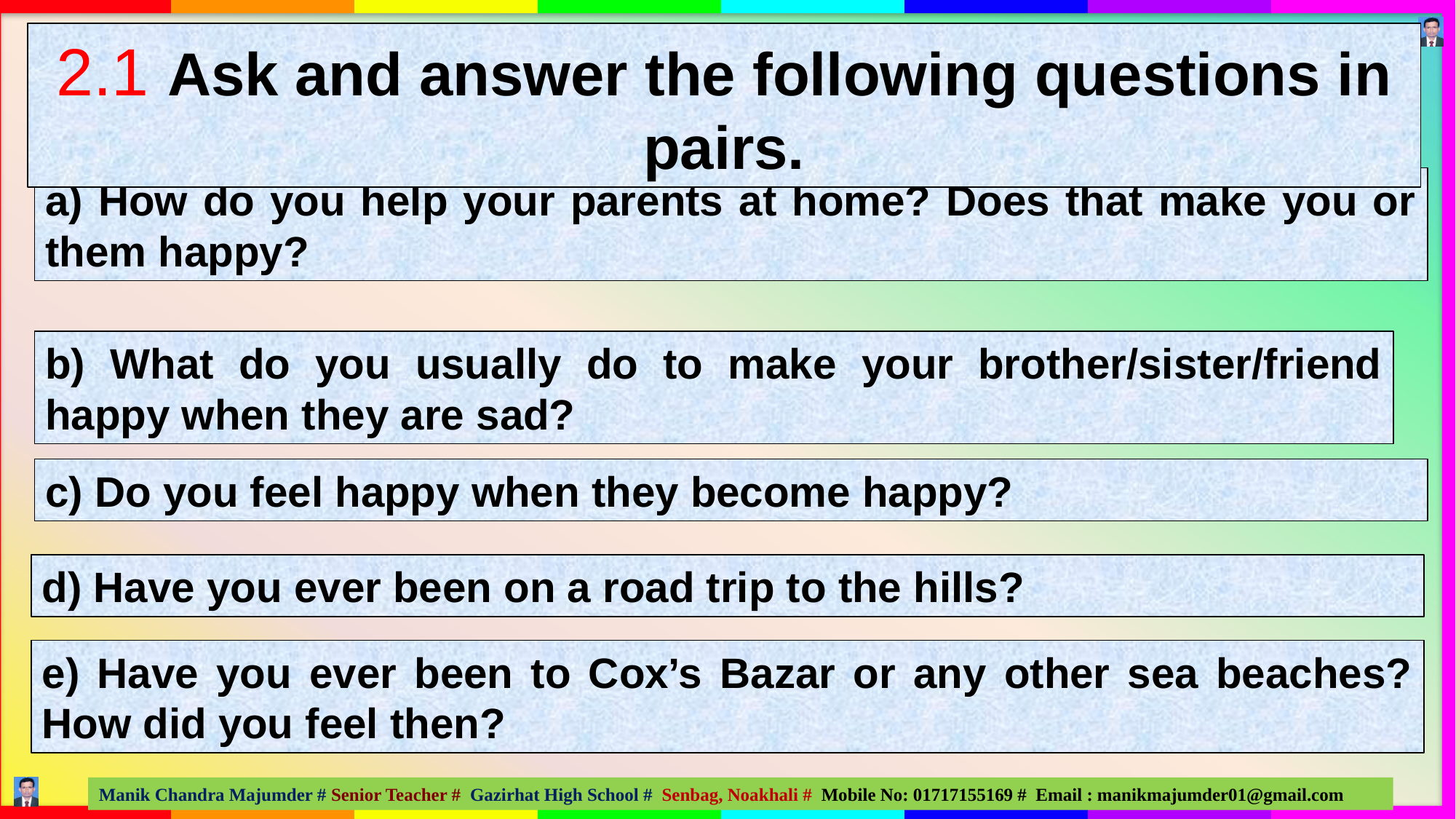

2.1 Ask and answer the following questions in pairs.
a) How do you help your parents at home? Does that make you or them happy?
b) What do you usually do to make your brother/sister/friend happy when they are sad?
c) Do you feel happy when they become happy?
d) Have you ever been on a road trip to the hills?
e) Have you ever been to Cox’s Bazar or any other sea beaches? How did you feel then?